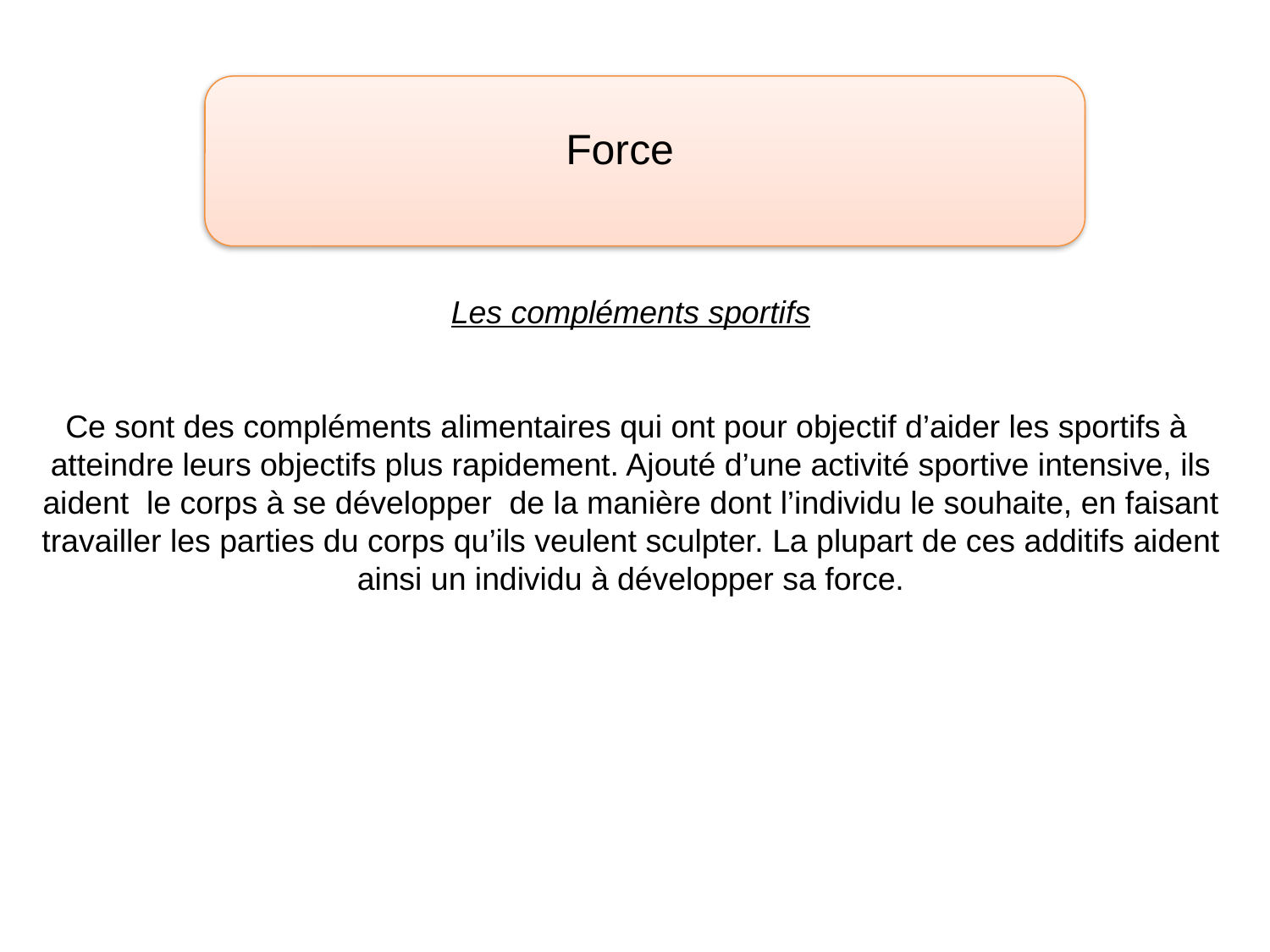

Force
Les compléments sportifs

Ce sont des compléments alimentaires qui ont pour objectif d’aider les sportifs à  atteindre leurs objectifs plus rapidement. Ajouté d’une activité sportive intensive, ils aident  le corps à se développer  de la manière dont l’individu le souhaite, en faisant travailler les parties du corps qu’ils veulent sculpter. La plupart de ces additifs aident ainsi un individu à développer sa force.